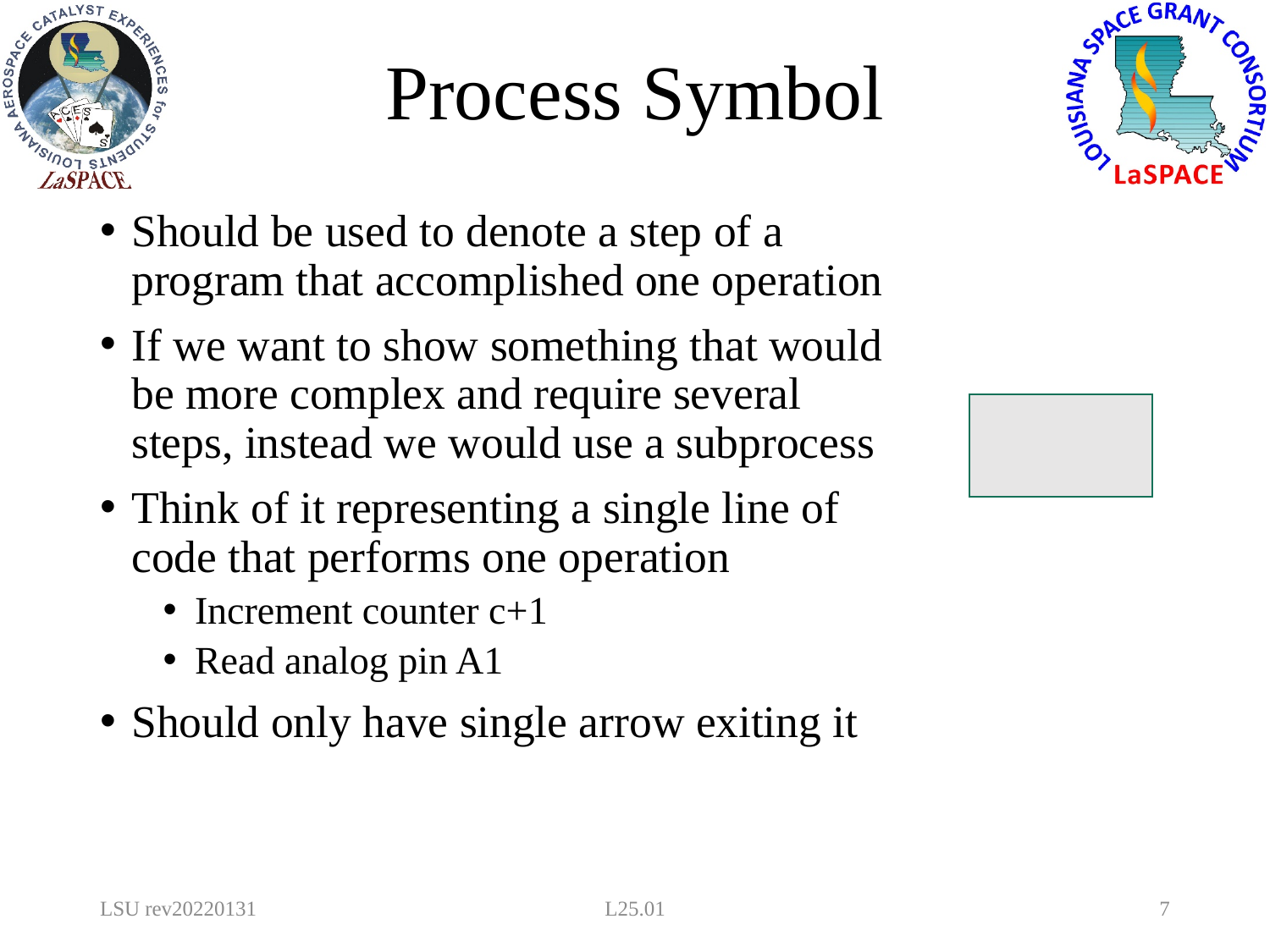

# Process Symbol
Should be used to denote a step of a program that accomplished one operation
If we want to show something that would be more complex and require several steps, instead we would use a subprocess
Think of it representing a single line of code that performs one operation
Increment counter c+1
Read analog pin A1
Should only have single arrow exiting it

LSU rev20220131
L25.01
7